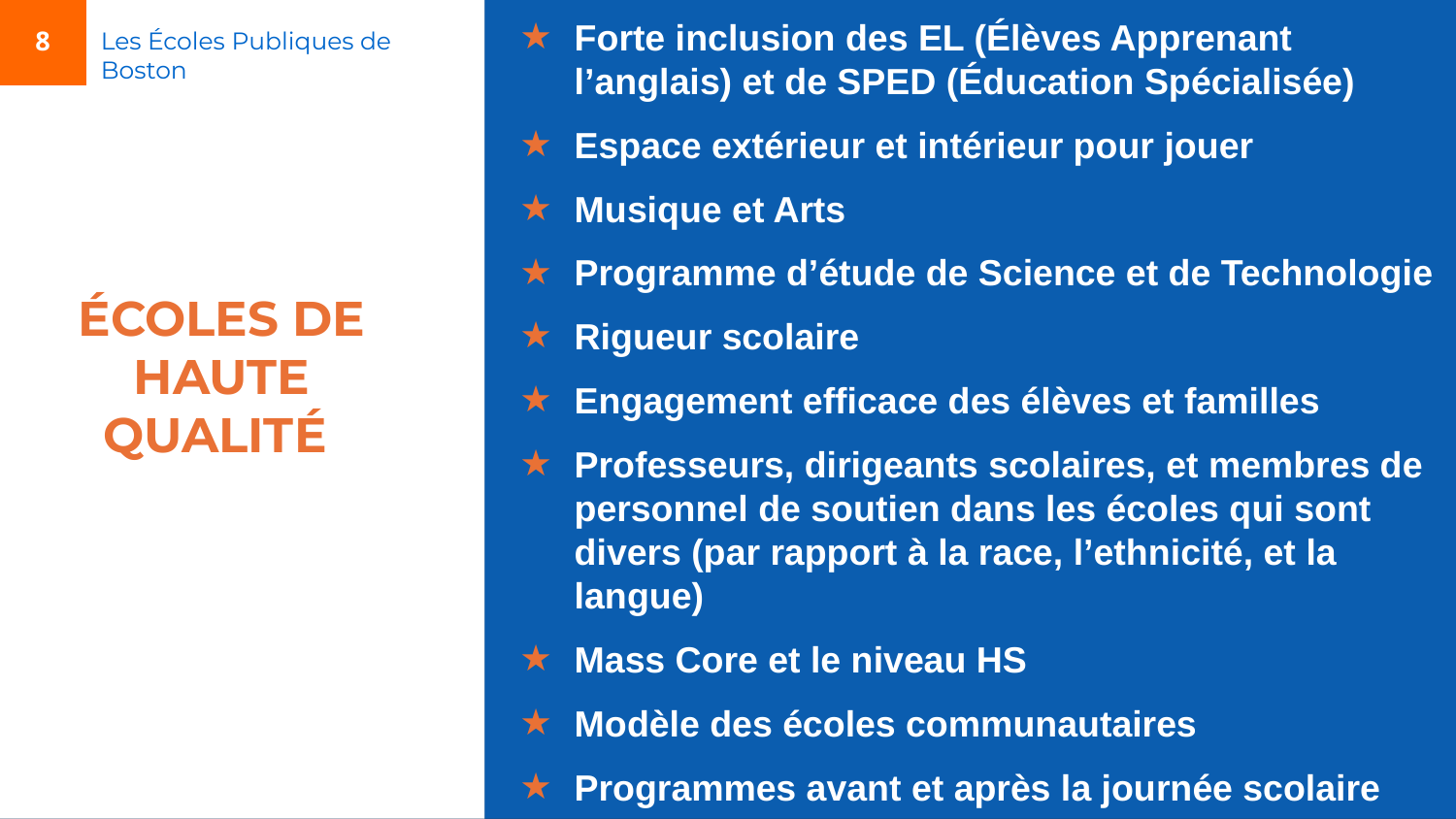

8
Forte inclusion des EL (Élèves Apprenant l’anglais) et de SPED (Éducation Spécialisée)
Espace extérieur et intérieur pour jouer
Musique et Arts
Programme d’étude de Science et de Technologie
Rigueur scolaire
Engagement efficace des élèves et familles
Professeurs, dirigeants scolaires, et membres de personnel de soutien dans les écoles qui sont divers (par rapport à la race, l’ethnicité, et la langue)
Mass Core et le niveau HS
Modèle des écoles communautaires
Programmes avant et après la journée scolaire
Les Écoles Publiques de Boston
# ÉCOLES DE HAUTE QUALITÉ